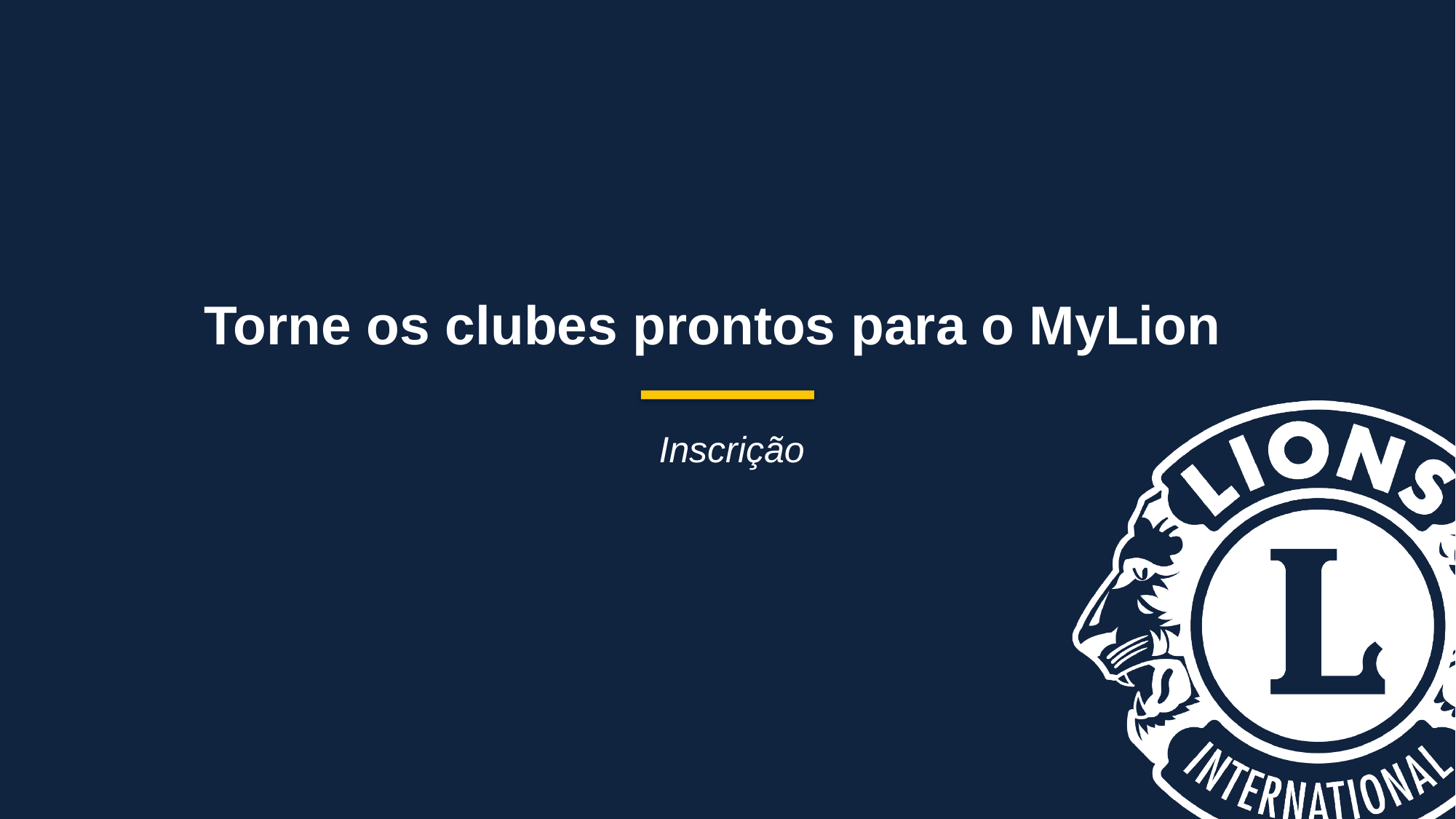

Torne os clubes prontos para o MyLion

Inscrição